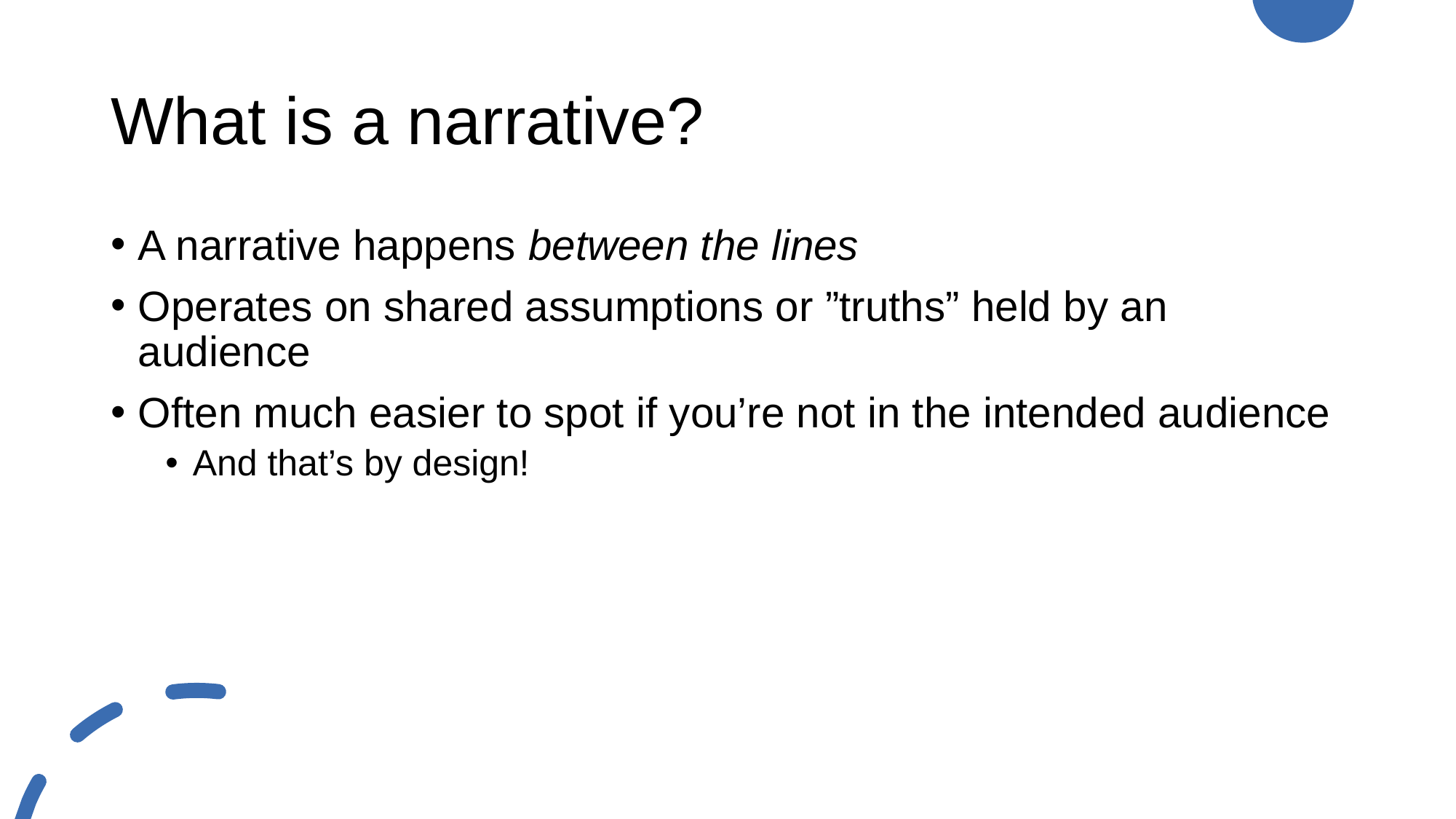

# What is a narrative?
A narrative happens between the lines
Operates on shared assumptions or ”truths” held by an audience
Often much easier to spot if you’re not in the intended audience
And that’s by design!